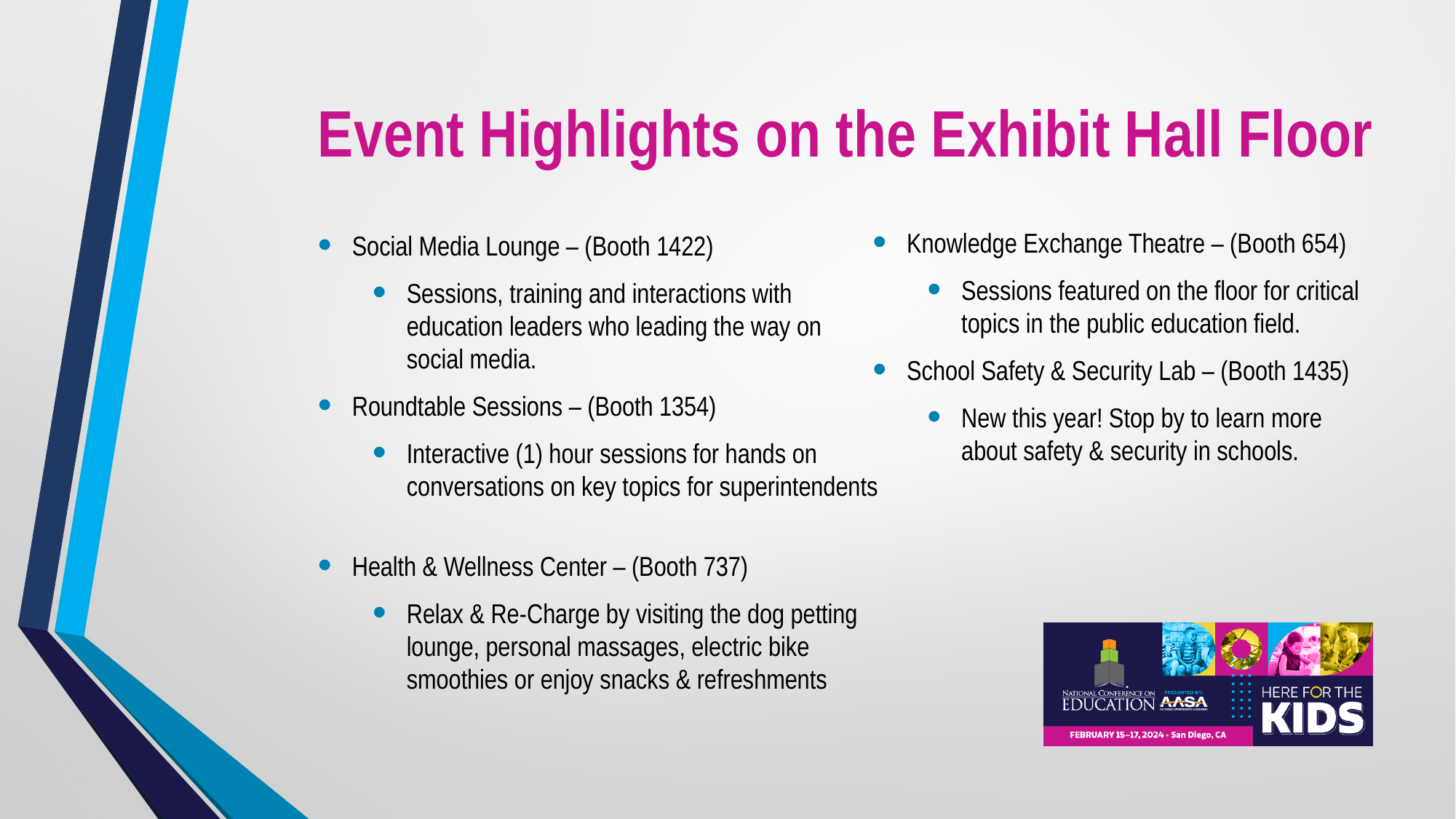

# Event Highlights on the Exhibit Hall Floor
Knowledge Exchange Theatre – (Booth 654)
Sessions featured on the floor for critical topics in the public education field.
School Safety & Security Lab – (Booth 1435)
New this year! Stop by to learn more about safety & security in schools.
Social Media Lounge – (Booth 1422)
Sessions, training and interactions with education leaders who leading the way on social media.
Roundtable Sessions – (Booth 1354)
Interactive (1) hour sessions for hands on conversations on key topics for superintendents
Health & Wellness Center – (Booth 737)
Relax & Re-Charge by visiting the dog petting lounge, personal massages, electric bike smoothies or enjoy snacks & refreshments